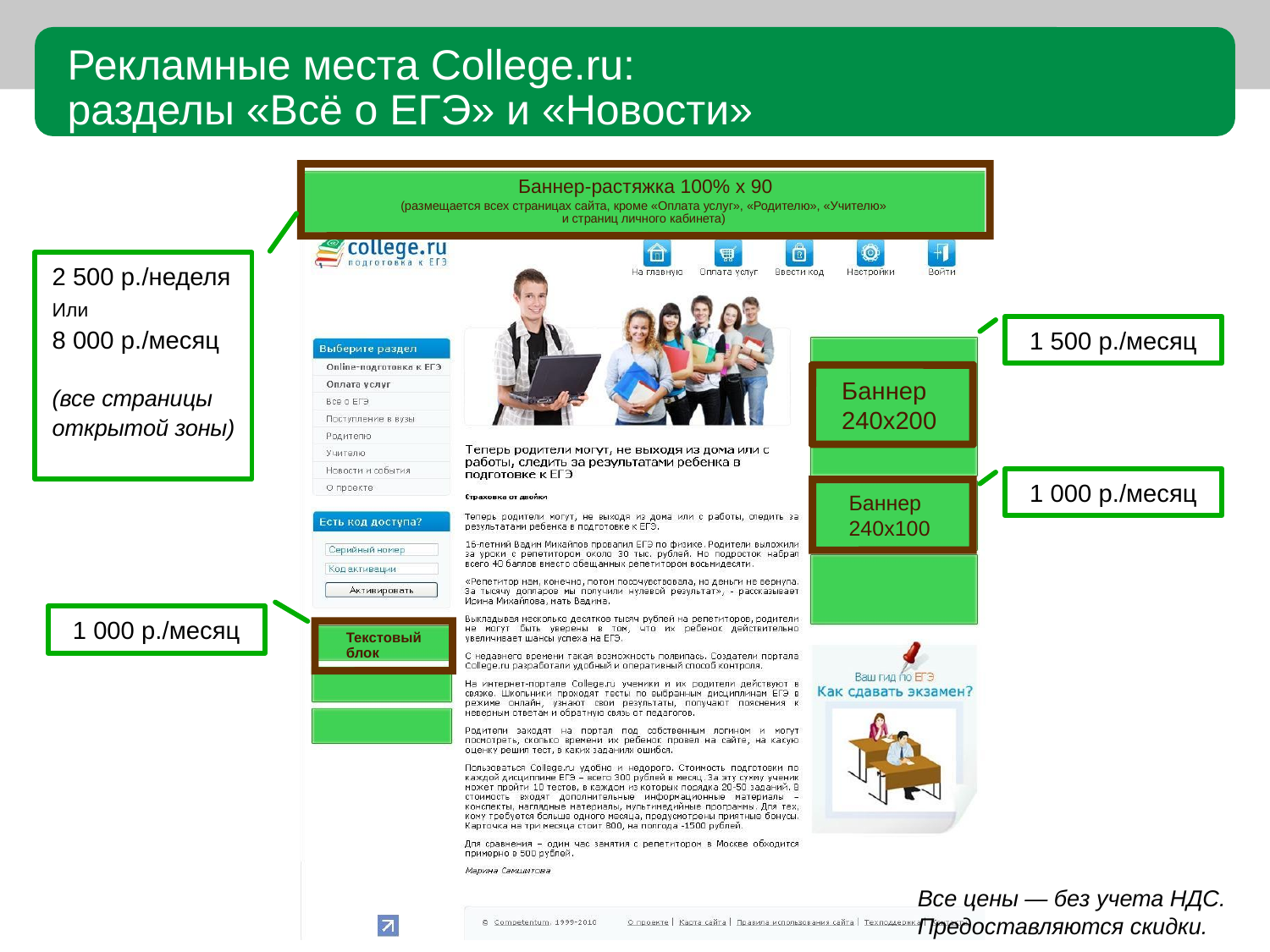

# Рекламные места College.ru: разделы «Всё о ЕГЭ» и «Новости»

Баннер-растяжка 100% х 90
(размещается всех страницах сайта, кроме «Оплата услуг», «Родителю», «Учителю»
и страниц личного кабинета)
2 500 р./неделя
Или
8 000 р./месяц

(все страницы
открытой зоны)
1 500 р./месяц
Баннер 240х200
1 000 р./месяц
Баннер 240х100
1 000 р./месяц
Текстовый блок
Все цены — без учета НДС. Предоставляются скидки.